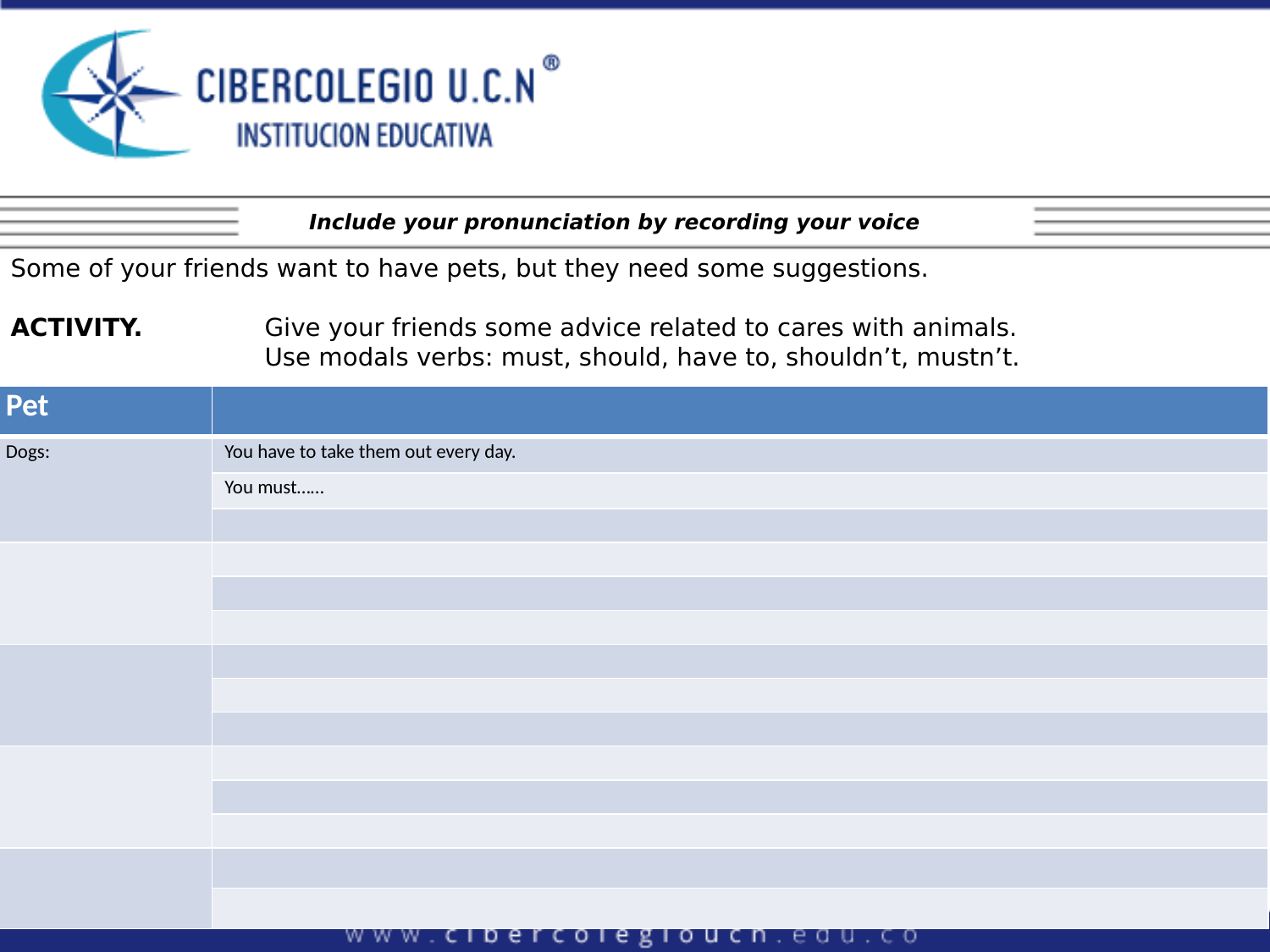

Include your pronunciation by recording your voice
Some of your friends want to have pets, but they need some suggestions.

ACTIVITY. 	Give your friends some advice related to cares with animals.
		Use modals verbs: must, should, have to, shouldn’t, mustn’t.

| Pet |  |
| --- | --- |
| Dogs: | You have to take them out every day. |
|  | You must…… |
|  |  |
|  |  |
|  |  |
|  |  |
|  |  |
|  |  |
|  |  |
|  |  |
|  |  |
|  |  |
|  |  |
|  |  |